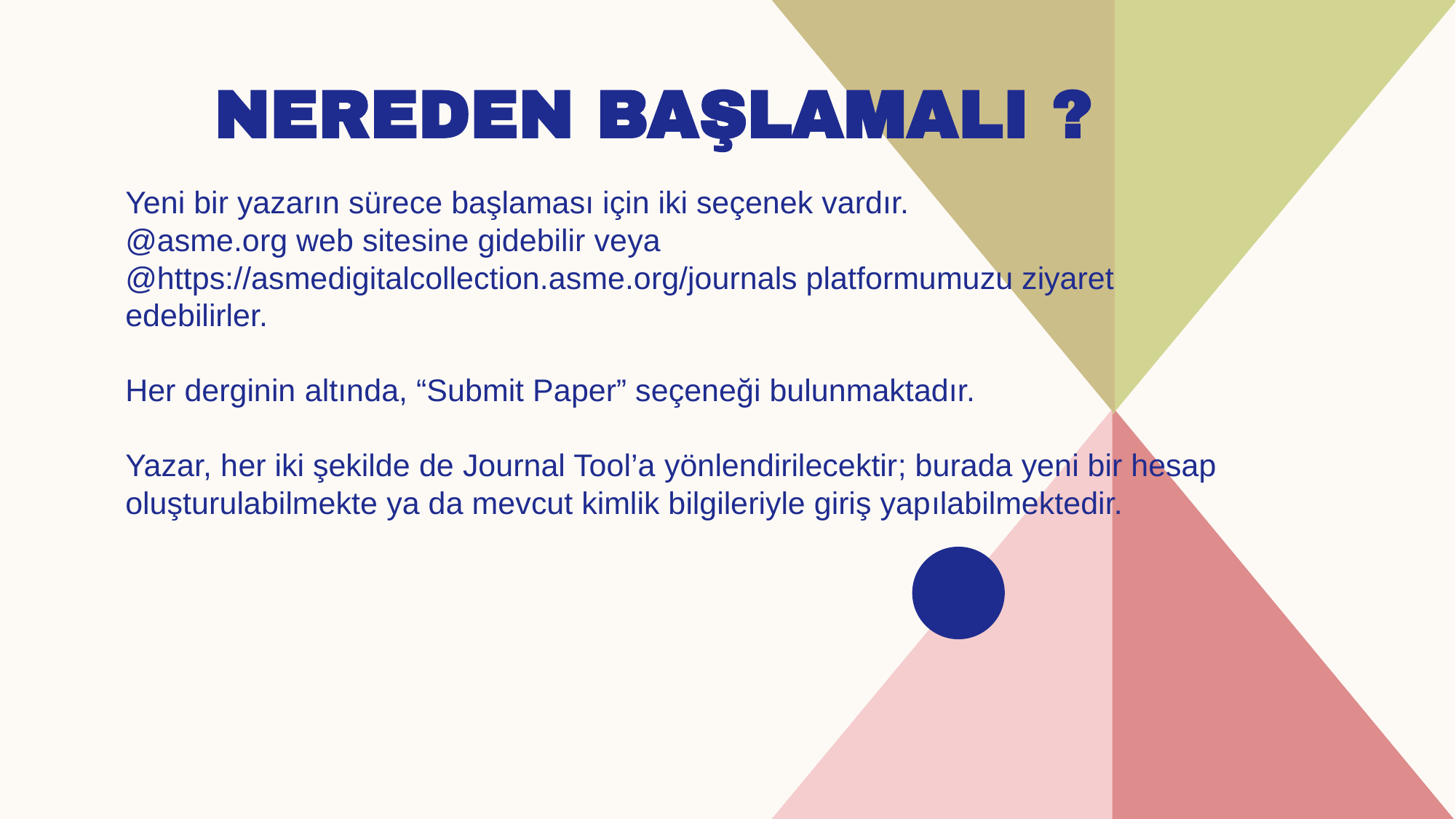

# Nereden başlamalı ?
Yeni bir yazarın sürece başlaması için iki seçenek vardır.
@asme.org web sitesine gidebilir veya @https://asmedigitalcollection.asme.org/journals platformumuzu ziyaret edebilirler.

Her derginin altında, “Submit Paper” seçeneği bulunmaktadır.

Yazar, her iki şekilde de Journal Tool’a yönlendirilecektir; burada yeni bir hesap oluşturulabilmekte ya da mevcut kimlik bilgileriyle giriş yapılabilmektedir.